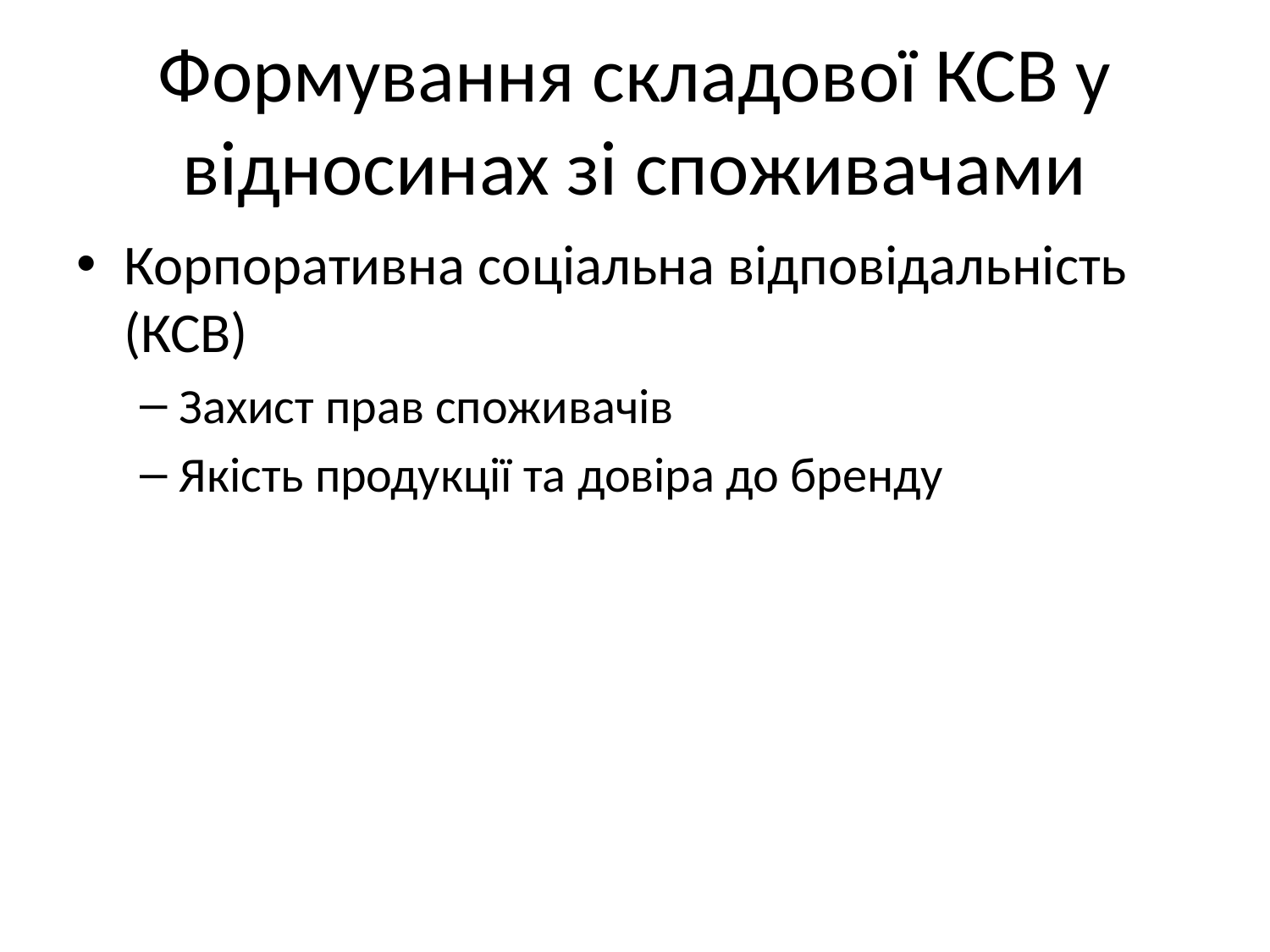

# Формування складової КСВ у відносинах зі споживачами
Корпоративна соціальна відповідальність (КСВ)
Захист прав споживачів
Якість продукції та довіра до бренду